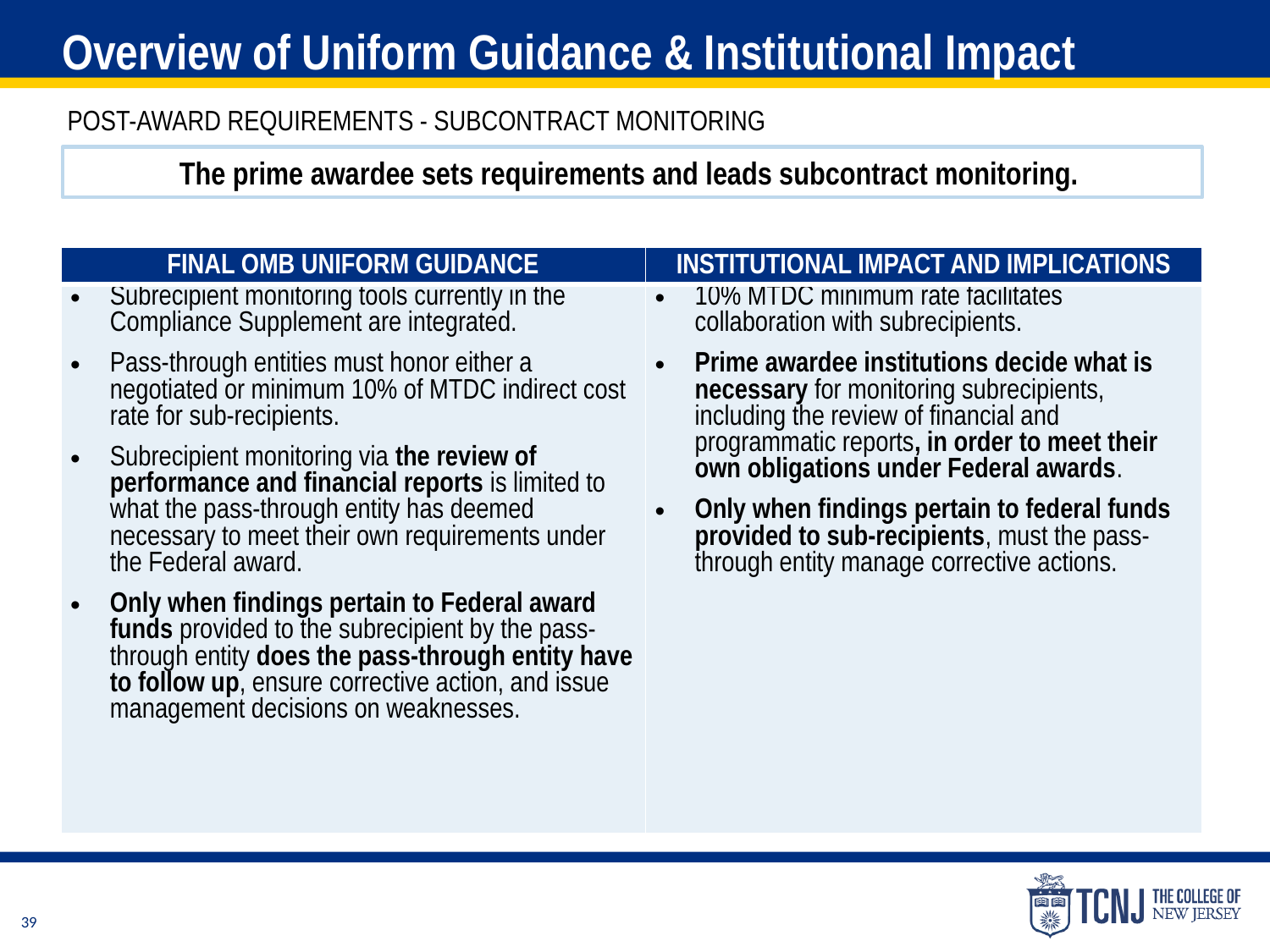

Overview of Uniform Guidance & Institutional Impact
POST-award requirements - subcontract monitoring
The prime awardee sets requirements and leads subcontract monitoring.
| Final OMB Uniform Guidance | Institutional Impact and Implications |
| --- | --- |
| Subrecipient monitoring tools currently in the Compliance Supplement are integrated. Pass-through entities must honor either a negotiated or minimum 10% of MTDC indirect cost rate for sub-recipients. Subrecipient monitoring via the review of performance and financial reports is limited to what the pass-through entity has deemed necessary to meet their own requirements under the Federal award. Only when findings pertain to Federal award funds provided to the subrecipient by the pass-through entity does the pass-through entity have to follow up, ensure corrective action, and issue management decisions on weaknesses. | 10% MTDC minimum rate facilitates collaboration with subrecipients. Prime awardee institutions decide what is necessary for monitoring subrecipients, including the review of financial and programmatic reports, in order to meet their own obligations under Federal awards. Only when findings pertain to federal funds provided to sub-recipients, must the pass-through entity manage corrective actions. |